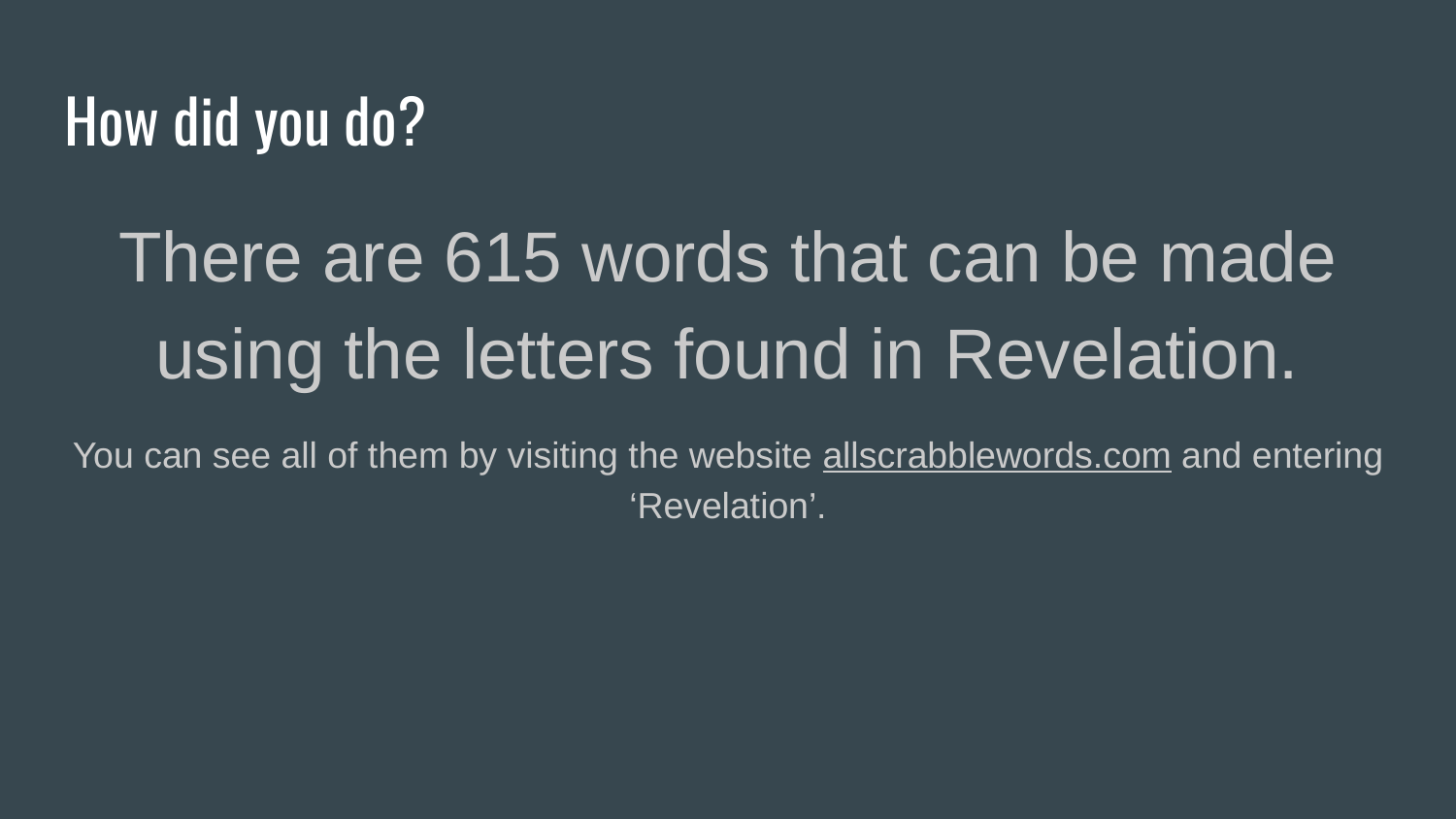

# How did you do?
There are 615 words that can be made using the letters found in Revelation.
You can see all of them by visiting the website allscrabblewords.com and entering ‘Revelation’.